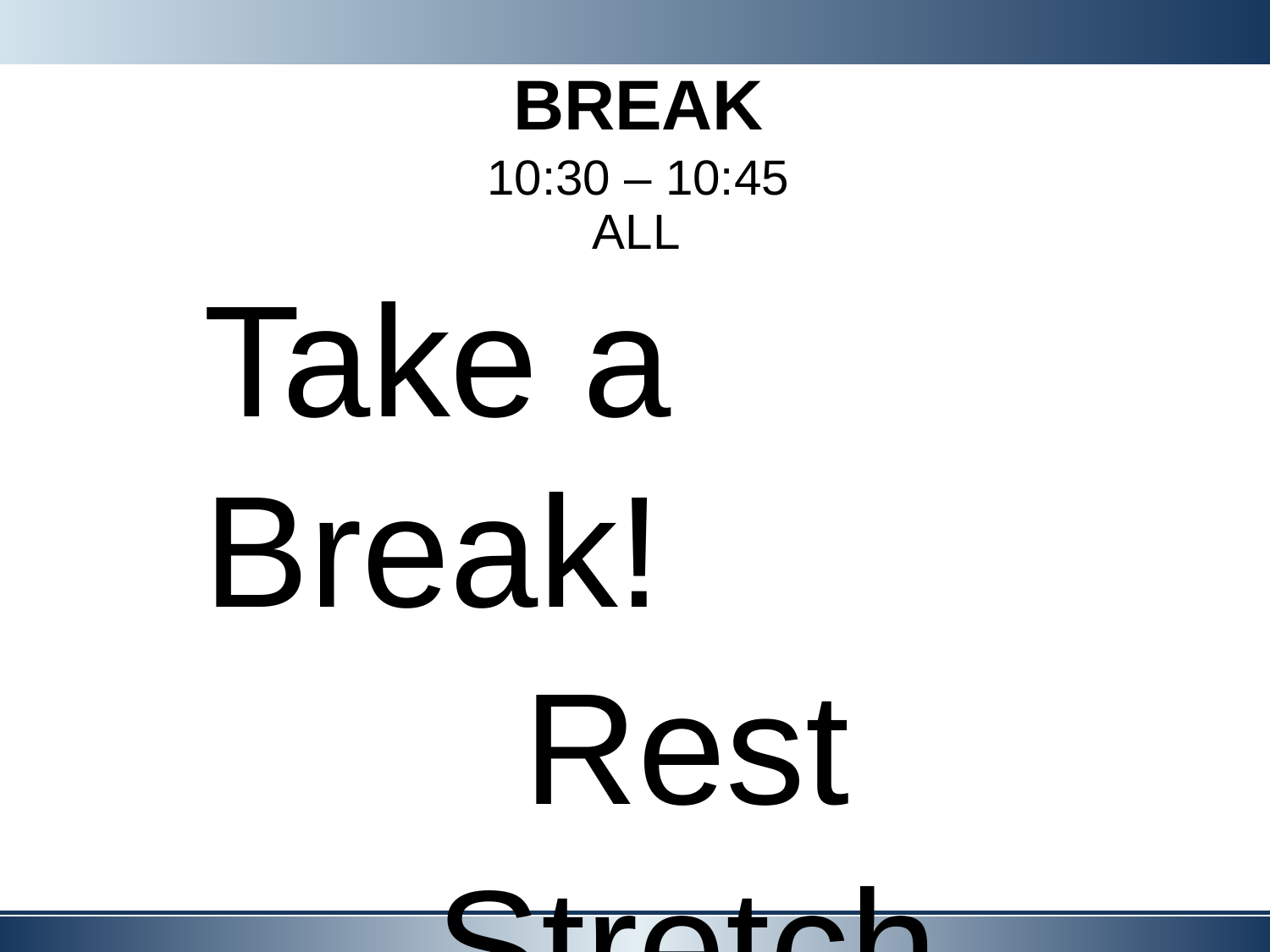

# BREAK
10:30 – 10:45
ALL

Take a Break!
Rest
Stretch
7